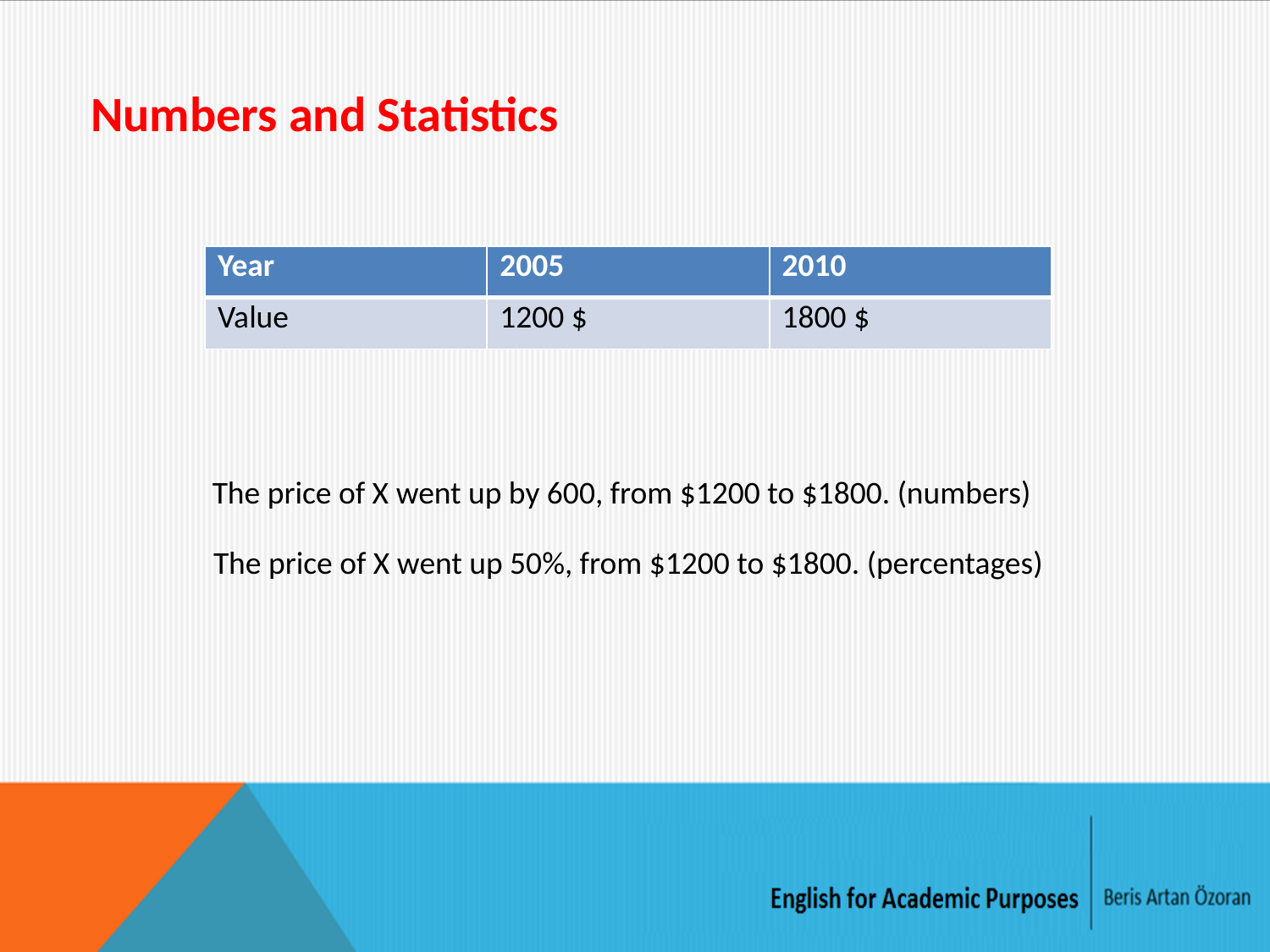

Numbers and Statistics
| Year | 2005 | 2010 |
| --- | --- | --- |
| Value | 1200 $ | 1800 $ |
The price of X went up by 600, from $1200 to $1800. (numbers)
The price of X went up 50%, from $1200 to $1800. (percentages)